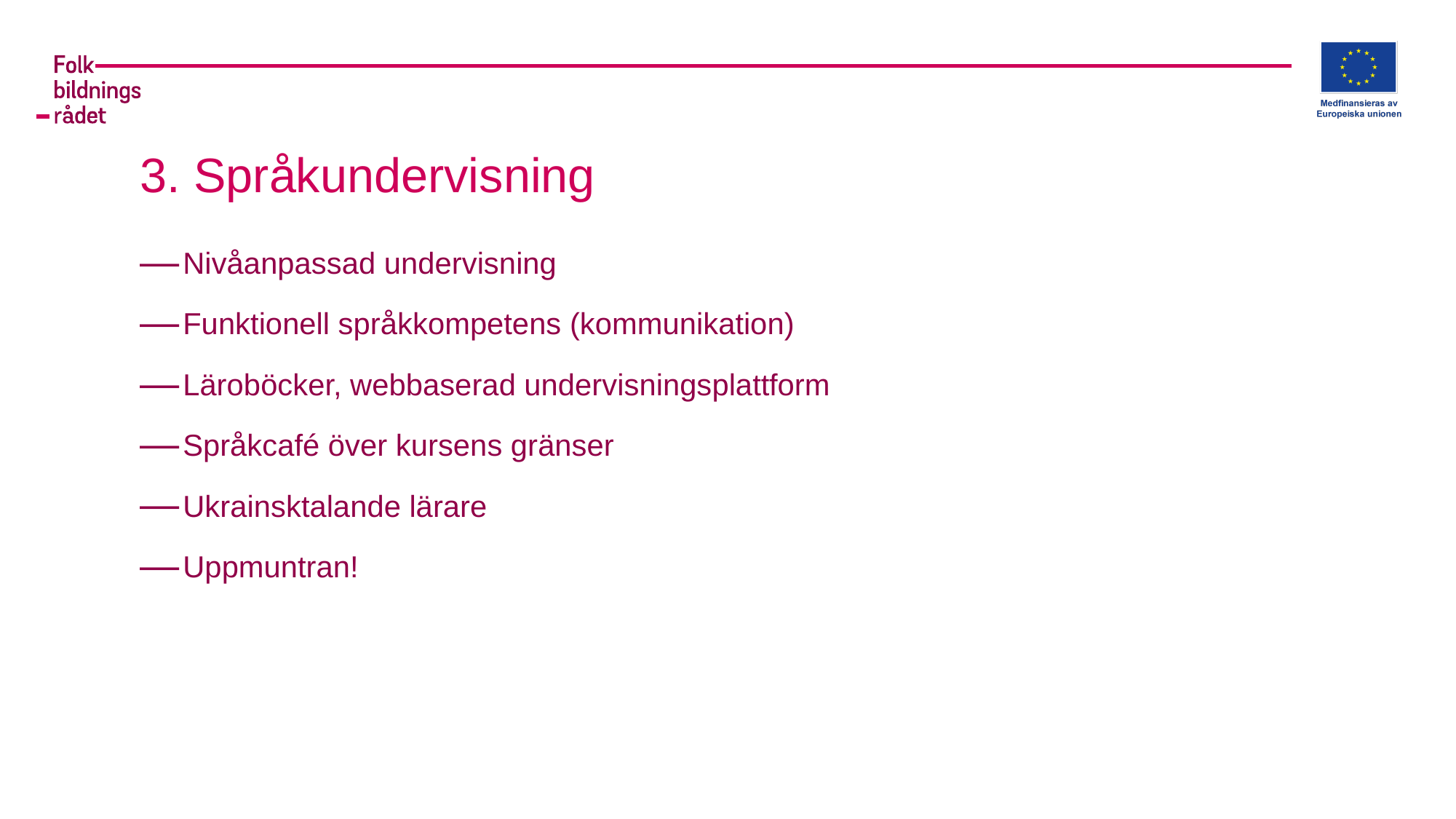

# 3. Språkundervisning
Nivåanpassad undervisning
Funktionell språkkompetens (kommunikation)
Läroböcker, webbaserad undervisningsplattform
Språkcafé över kursens gränser
Ukrainsktalande lärare
Uppmuntran!